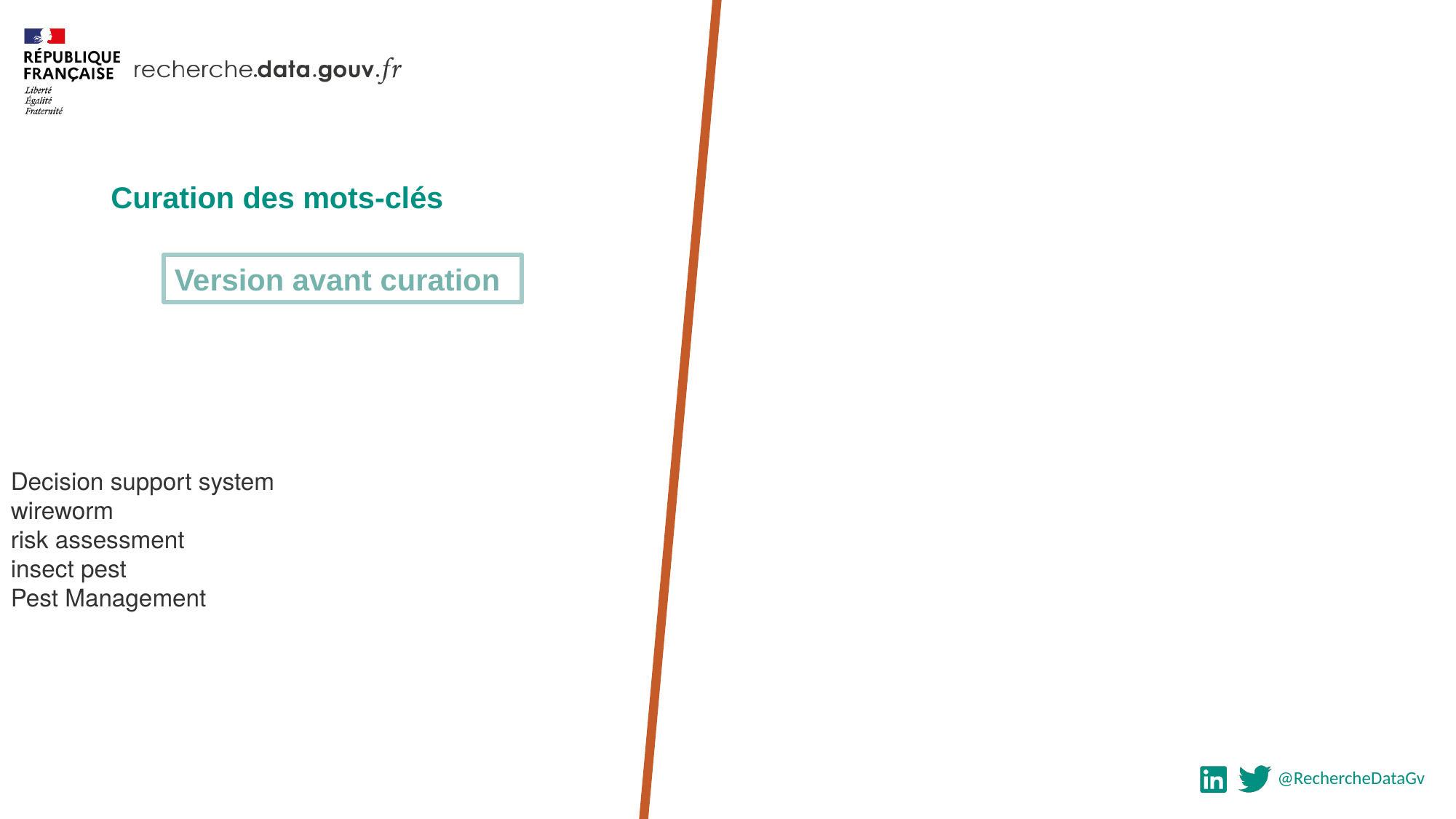

Curation des mots-clés
Version avant curation
Decision support system
wireworm
risk assessment
insect pest
Pest Management